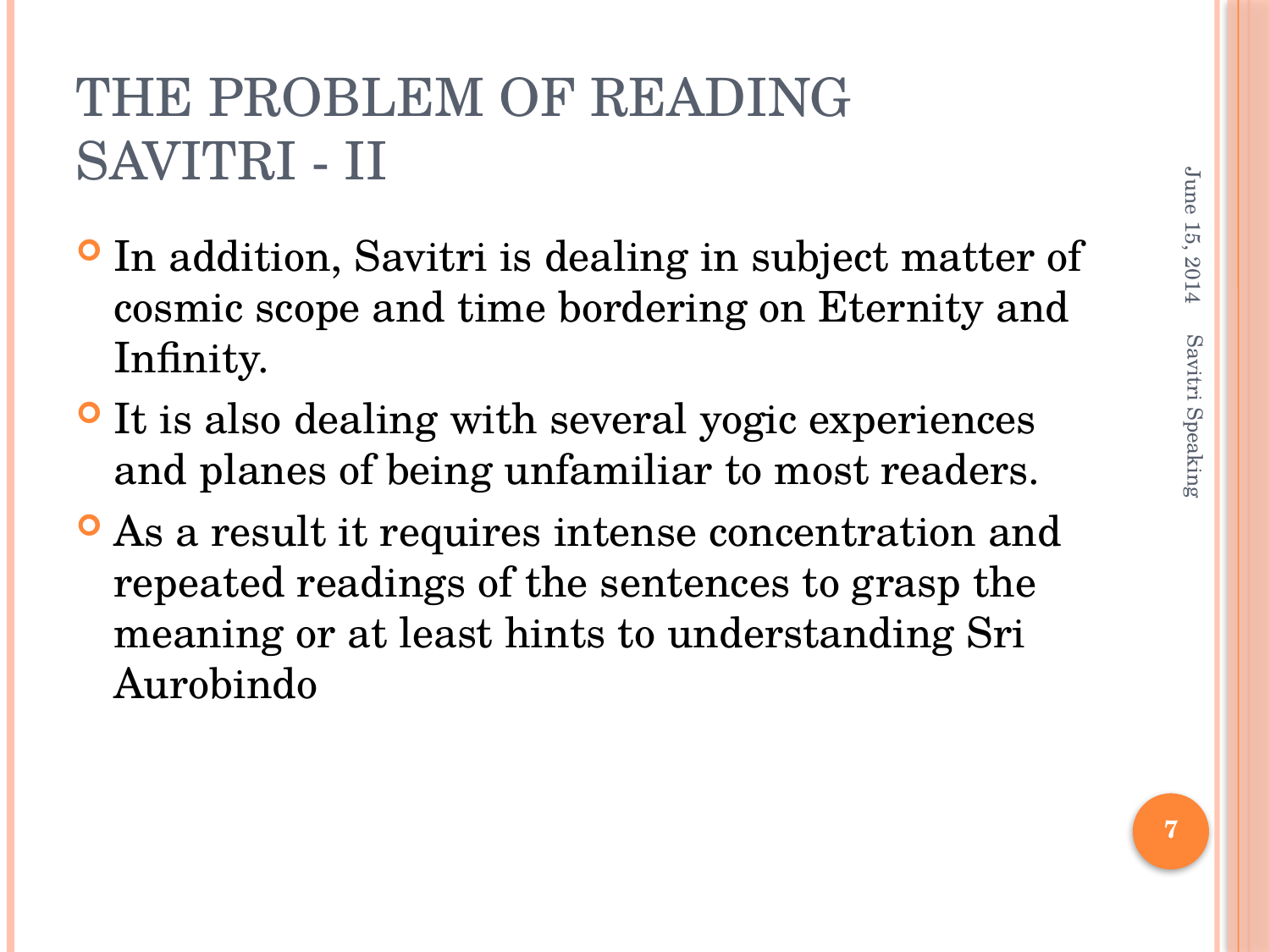

# The problem of reading Savitri - II
June 15, 2014
In addition, Savitri is dealing in subject matter of cosmic scope and time bordering on Eternity and Infinity.
It is also dealing with several yogic experiences and planes of being unfamiliar to most readers.
As a result it requires intense concentration and repeated readings of the sentences to grasp the meaning or at least hints to understanding Sri Aurobindo

Savitri Speaking
7